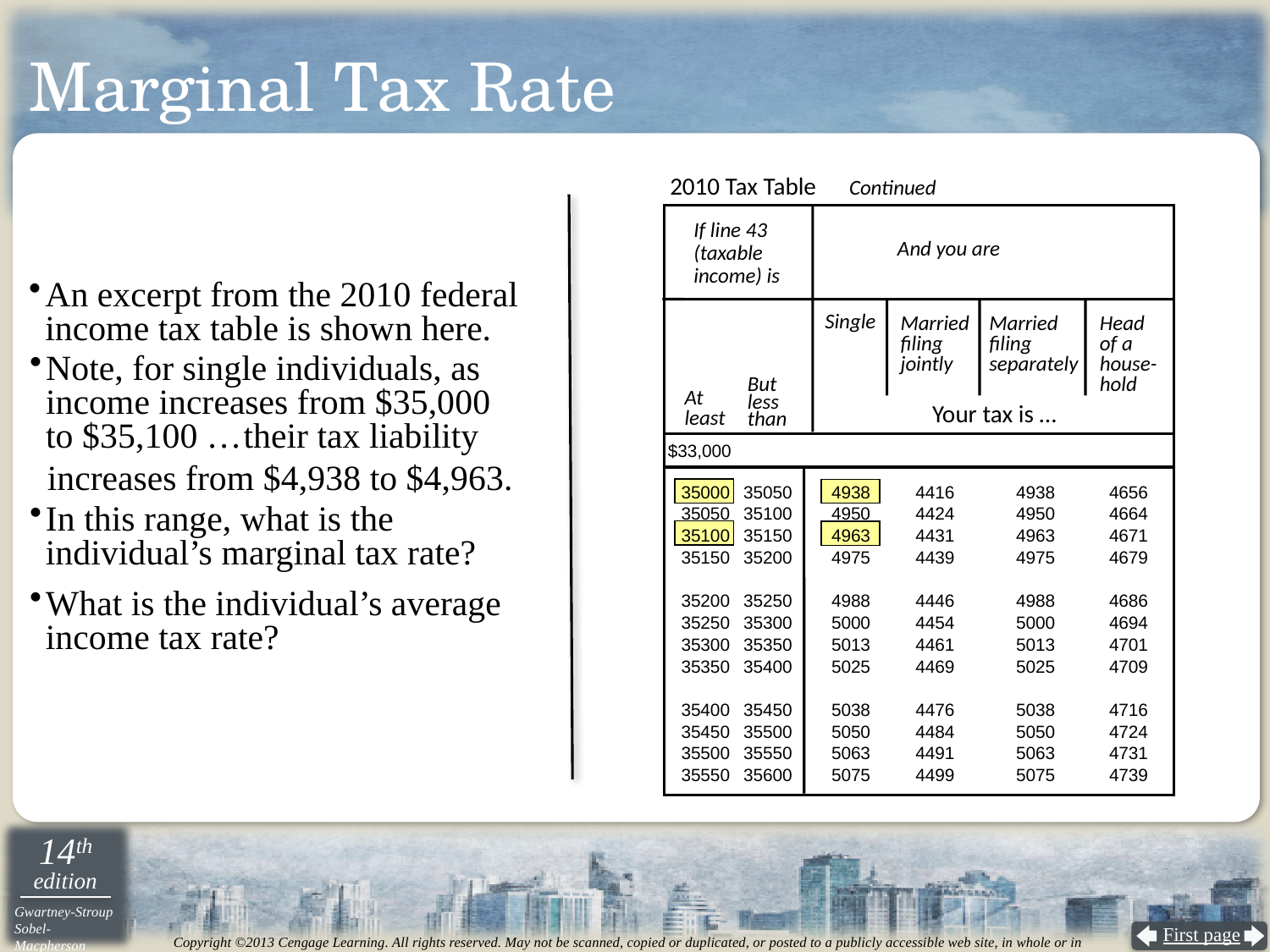

# Marginal Tax Rate

2010 Tax Table      Continued

If line 43
(taxable
income) is
And you are
An excerpt from the 2010 federal income tax table is shown here.

Single
Married
filing
jointly
Married
filing
separately
Head
of a
house-
hold
Note, for single individuals, as income increases from $35,000
to $35,100 …
But
less
than
At
least
Your tax is …
                       their tax liability increases from $4,938 to $4,963.
$33,000

4938
4950
4963
4975
4988
5000
5013
5025
5038
5050
5063
5075
35000
35050
35100
35150
35200
35250
35300
35350
35400
35450
35500
35550
35050
35100
35150
35200
35250
35300
35350
35400
35450
35500
35550
35600
4938
4950
4963
4975
4988
5000
5013
5025
5038
5050
5063
5075
4416
4424
4431
4439
4446
4454
4461
4469
4476
4484
4491
4499
4656
4664
4671
4679
4686
4694
4701
4709
4716
4724
4731
4739
In this range, what is the individual’s marginal tax rate?
What is the individual’s average income tax rate?